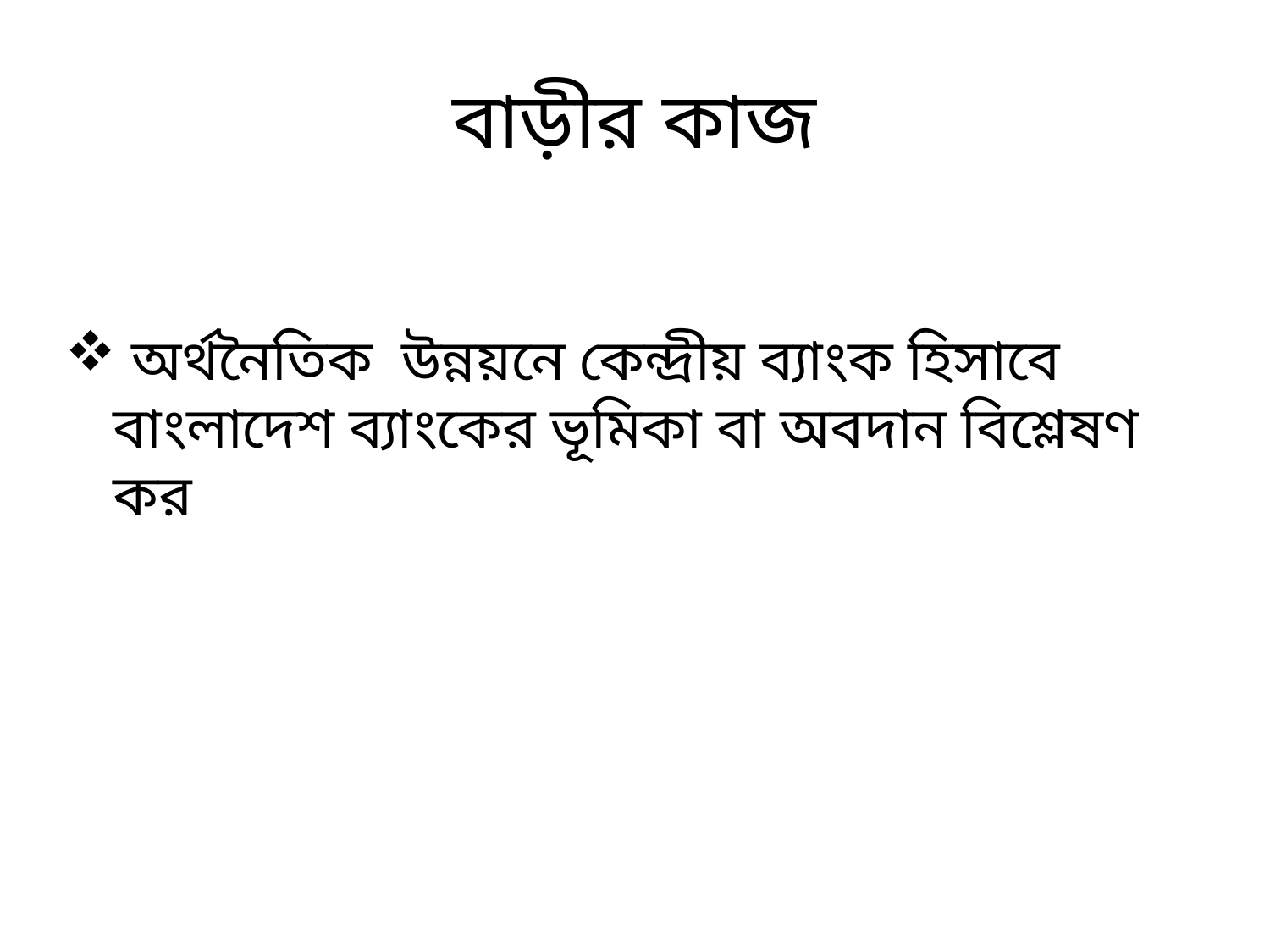

# বাড়ীর কাজ
 অর্থনৈতিক  উন্নয়নে কেন্দ্রীয় ব্যাংক হিসাবে  বাংলাদেশ ব্যাংকের ভূমিকা বা অবদান বিশ্লেষণ কর